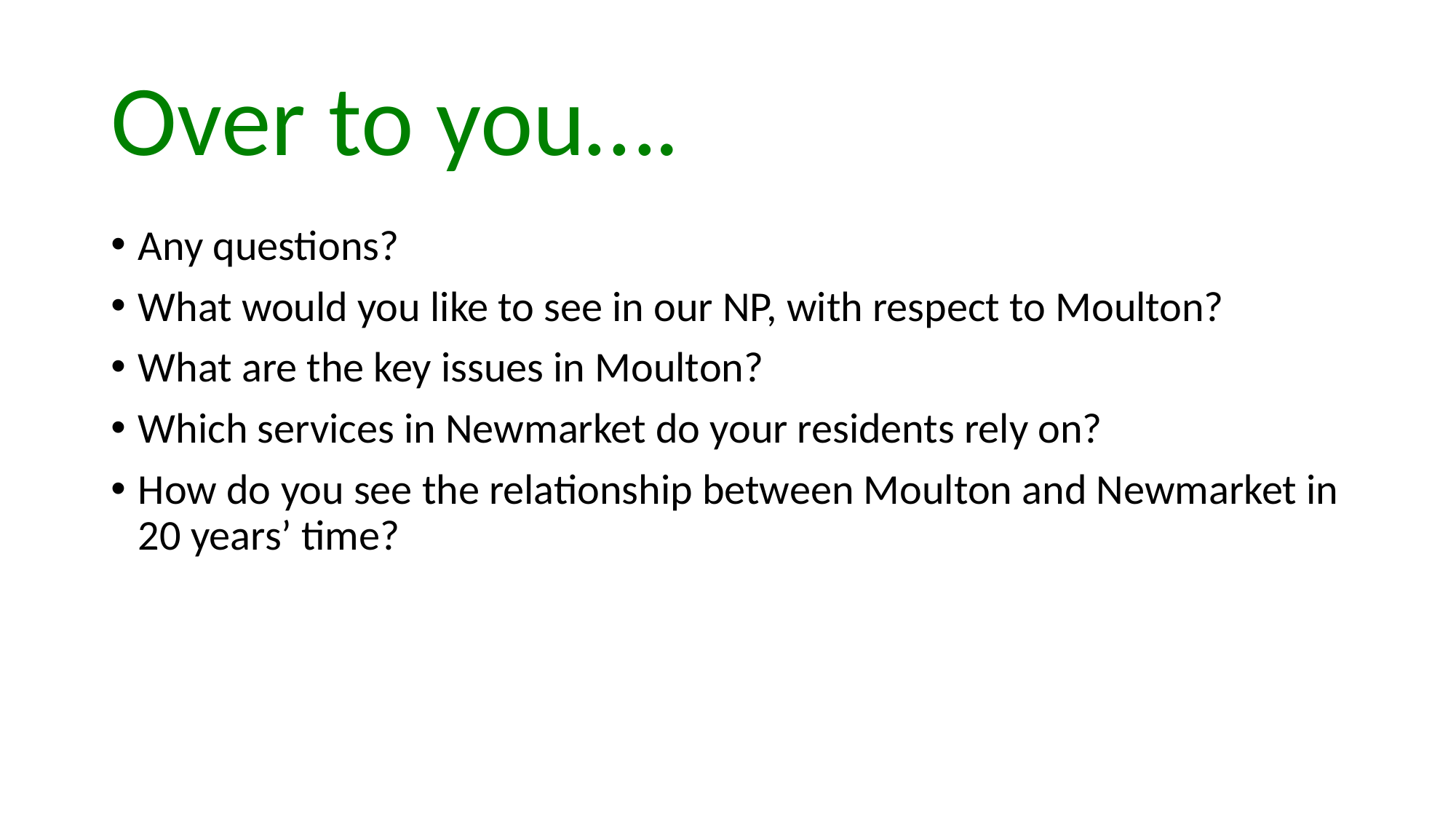

# Over to you….
Any questions?
What would you like to see in our NP, with respect to Moulton?
What are the key issues in Moulton?
Which services in Newmarket do your residents rely on?
How do you see the relationship between Moulton and Newmarket in 20 years’ time?